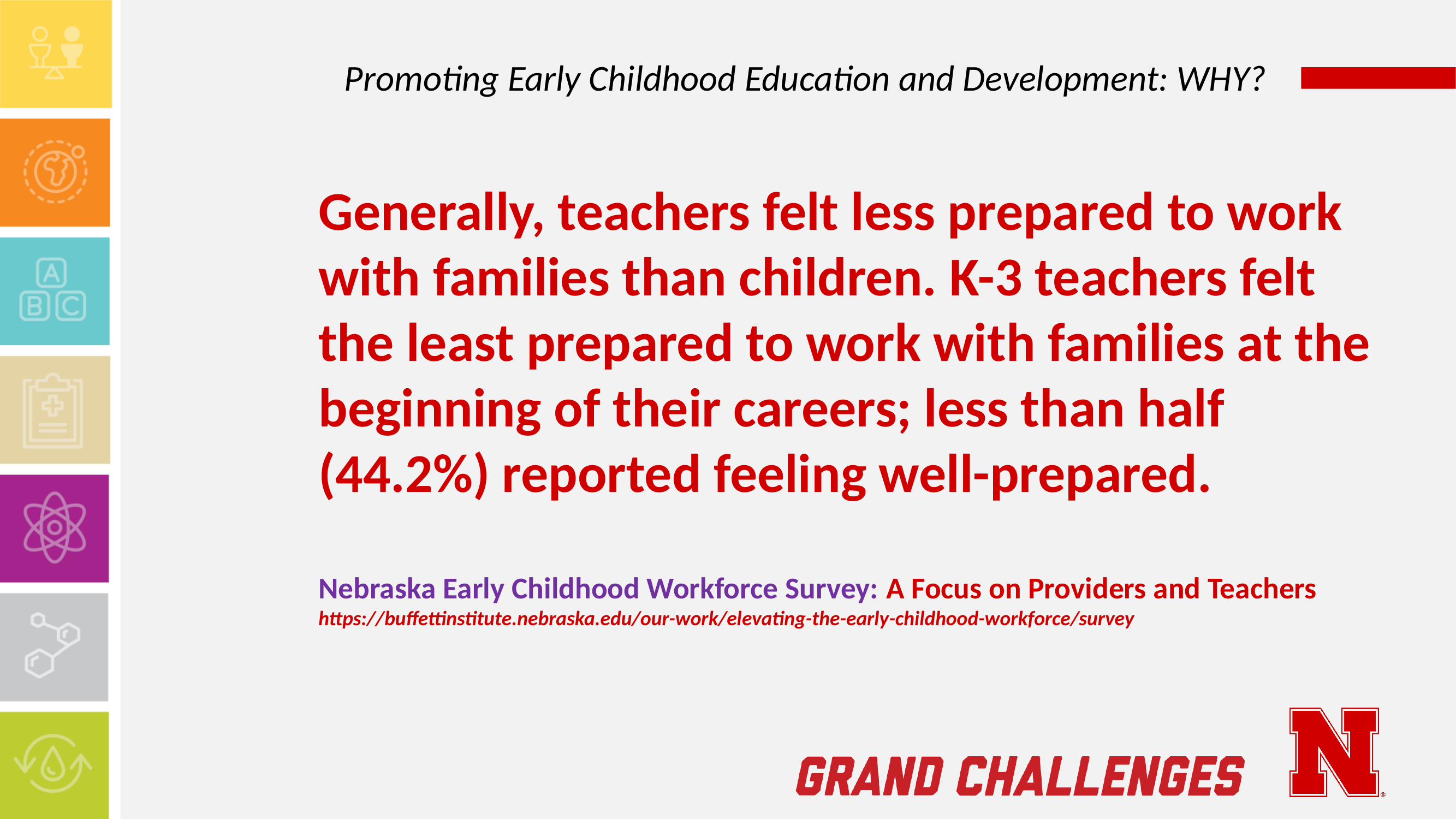

# Promoting Early Childhood Education and Development: WHY?
Generally, teachers felt less prepared to work with families than children. K-3 teachers felt the least prepared to work with families at the beginning of their careers; less than half (44.2%) reported feeling well-prepared.

Nebraska Early Childhood Workforce Survey: A Focus on Providers and Teachers
https://buffettinstitute.nebraska.edu/our-work/elevating-the-early-childhood-workforce/survey